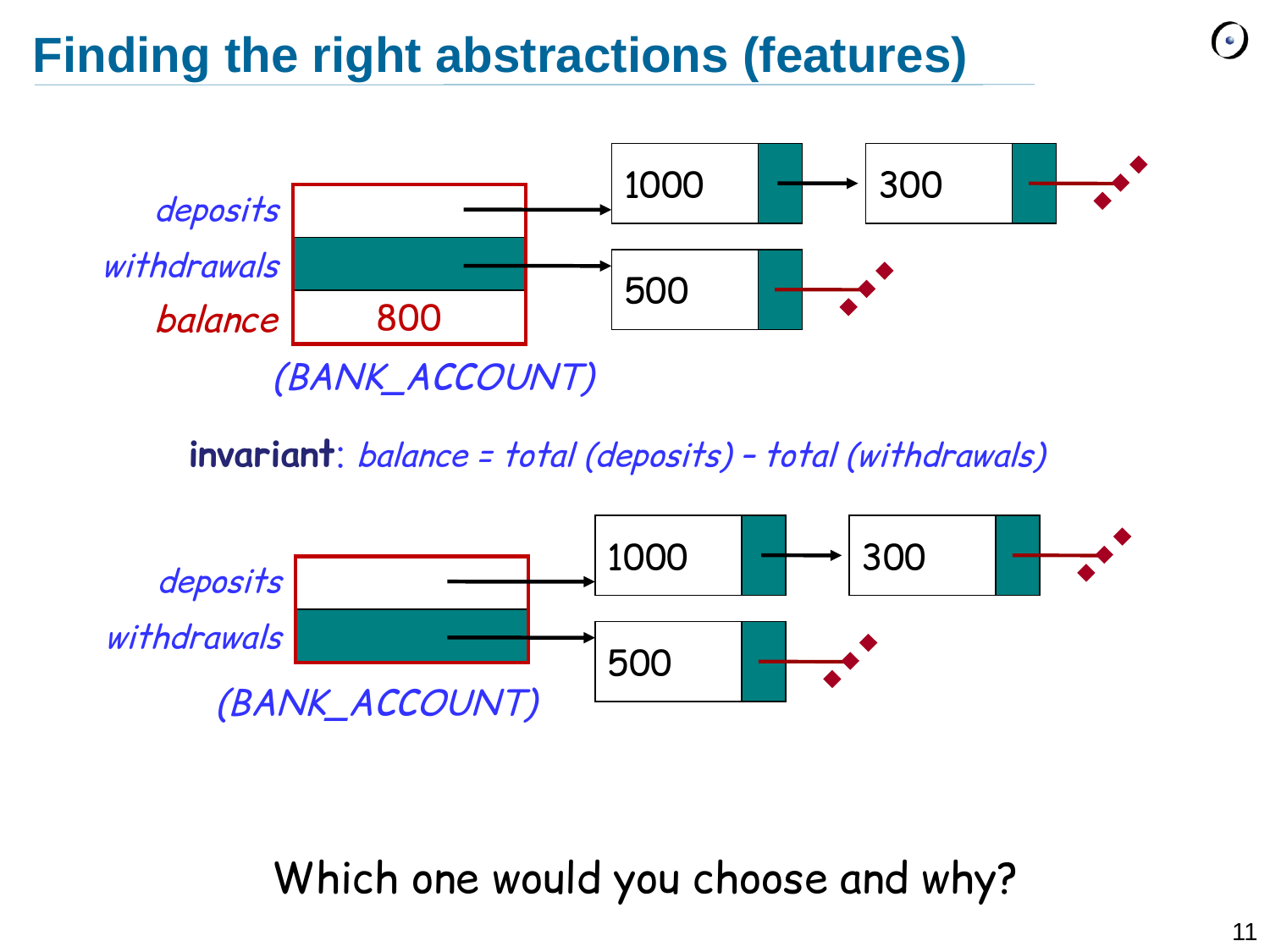

# Finding the right abstractions (features)
1000

300

deposits

withdrawals
500

800
balance
(BANK_ACCOUNT)
invariant: balance = total (deposits) – total (withdrawals)
1000

300

deposits

withdrawals
500

(BANK_ACCOUNT)
Which one would you choose and why?